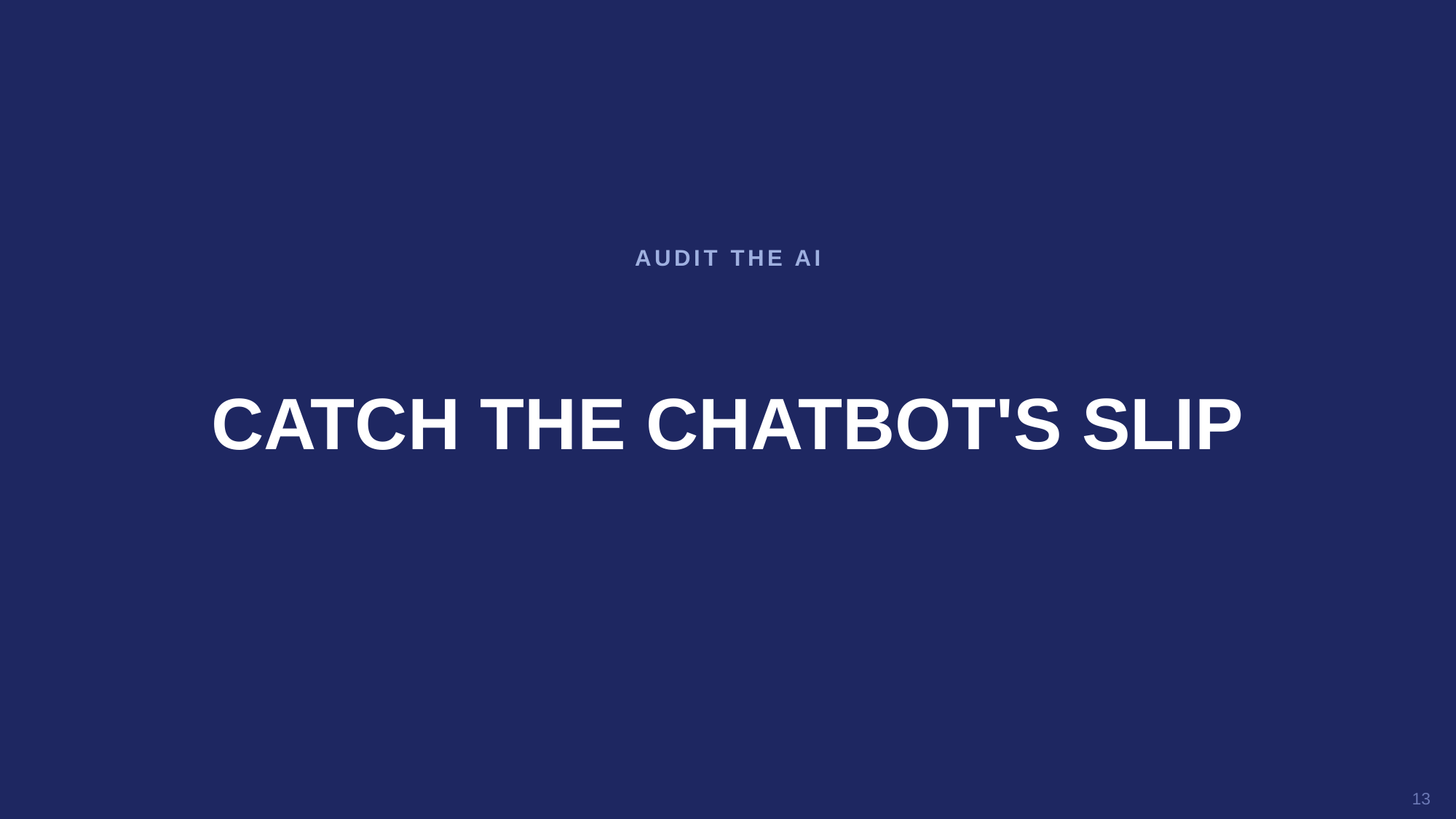

AUDIT THE AI
CATCH THE CHATBOT'S SLIP
13